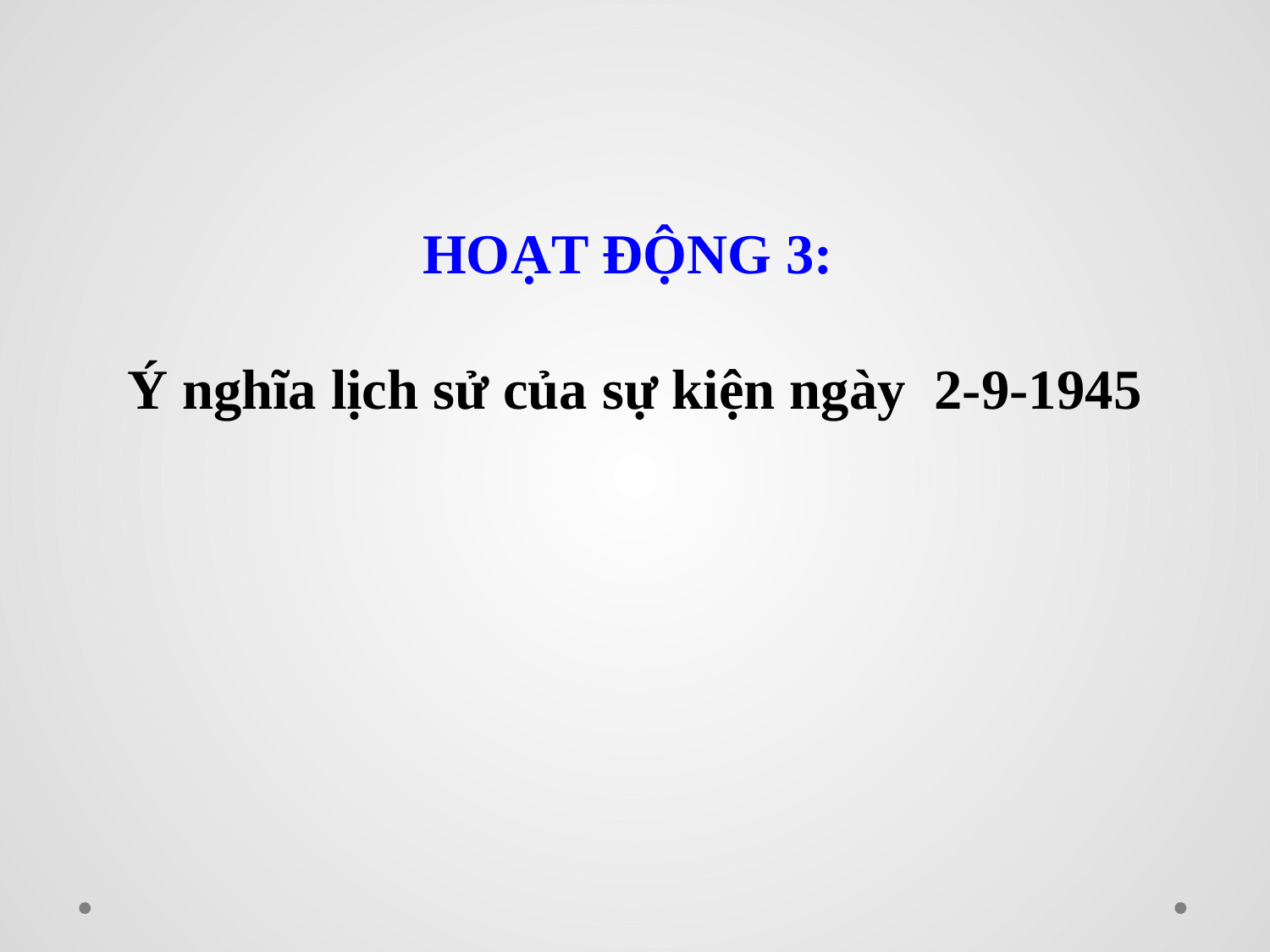

#

HOẠT ĐỘNG 3:

Ý nghĩa lịch sử của sự kiện ngày  2-9-1945